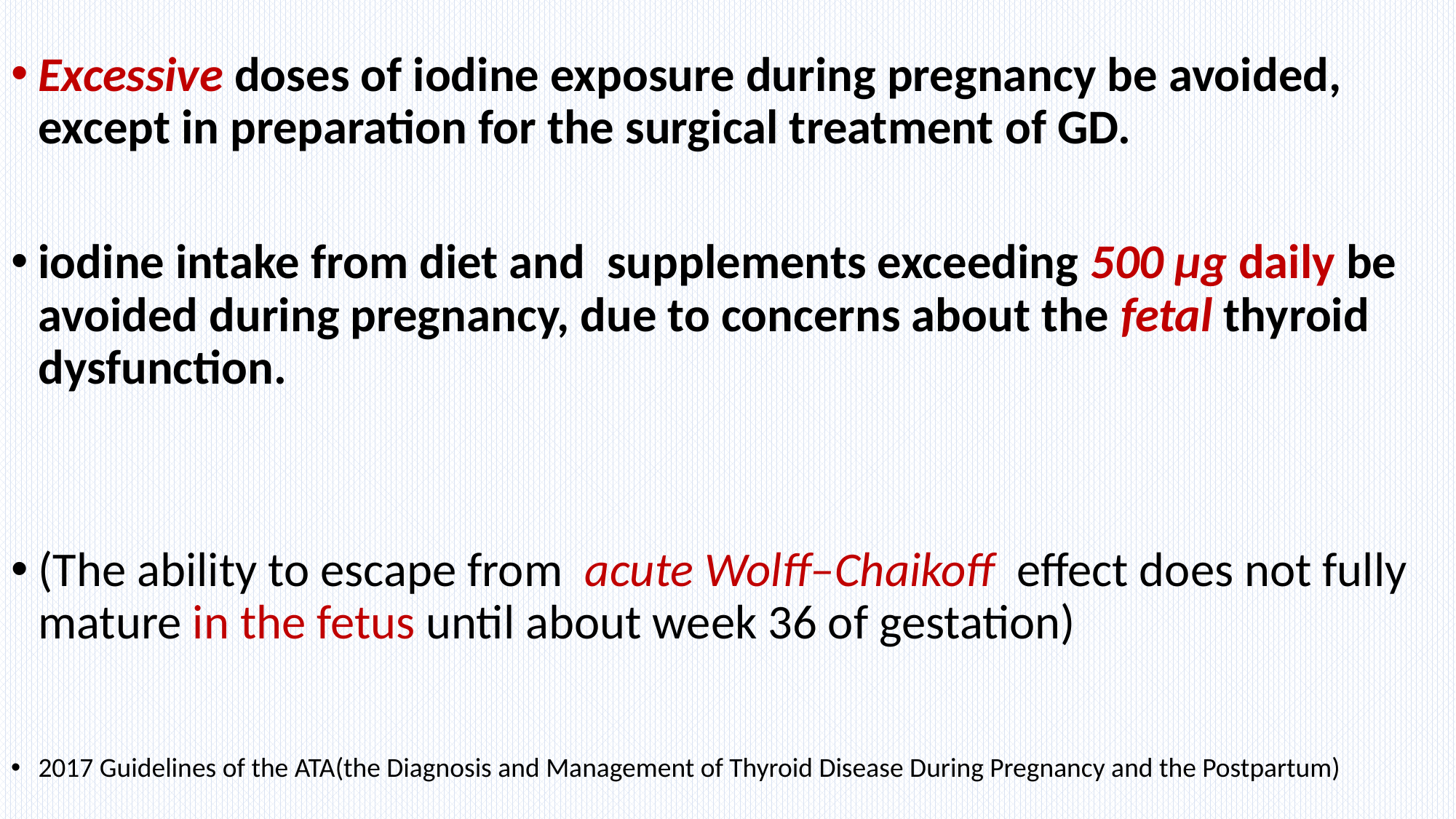

#
Excessive doses of iodine exposure during pregnancy be avoided, except in preparation for the surgical treatment of GD.

iodine intake from diet and  supplements exceeding 500 µg daily be avoided during pregnancy, due to concerns about the fetal thyroid dysfunction.

(The ability to escape from  acute Wolff–Chaikoff  effect does not fully mature in the fetus until about week 36 of gestation)

2017 Guidelines of the ATA(the Diagnosis and Management of Thyroid Disease During Pregnancy and the Postpartum)